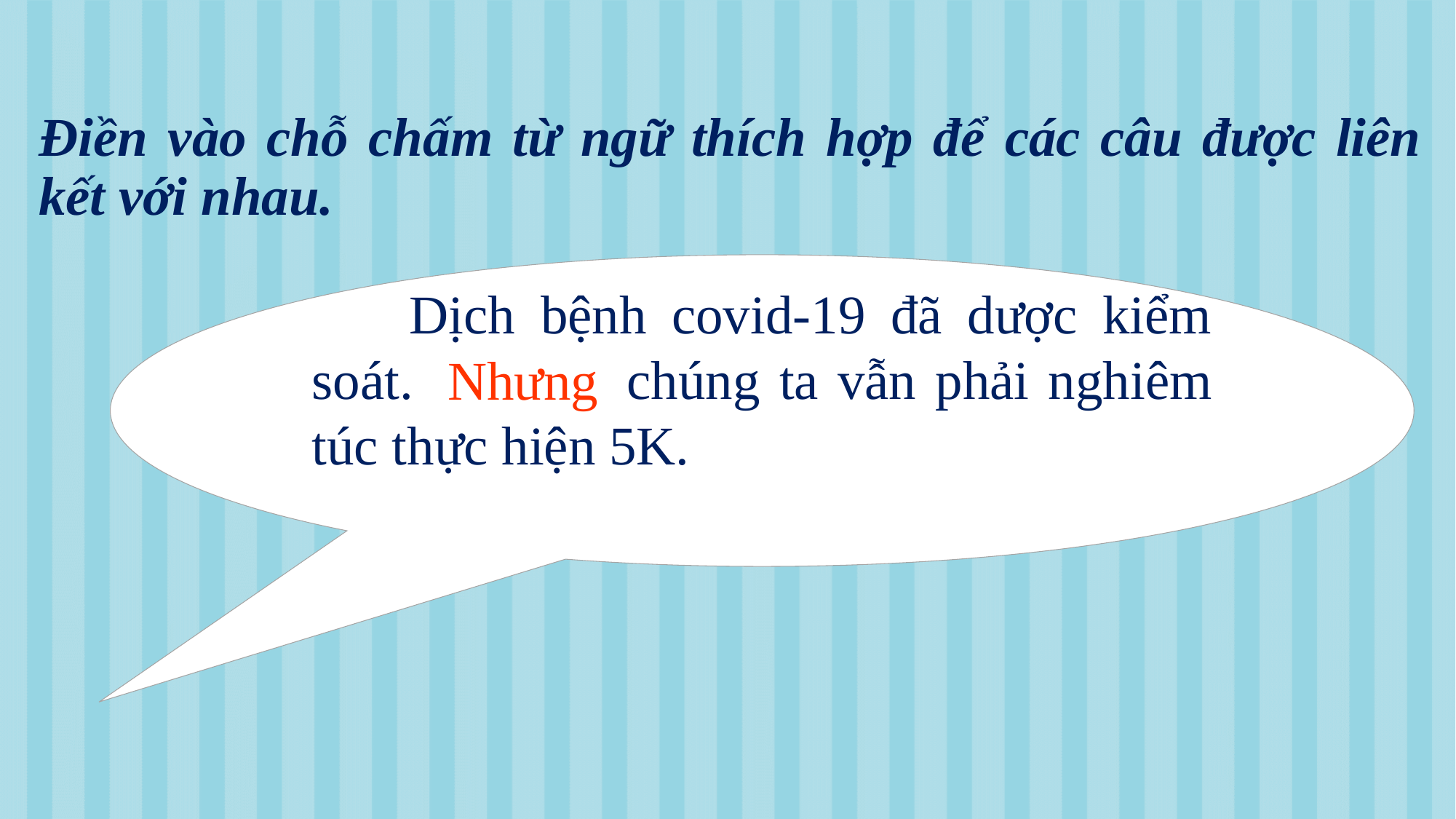

# Điền vào chỗ chấm từ ngữ thích hợp để các câu được liên kết với nhau.

    Dịch bệnh covid-19 đã dược kiểm soát.  .  .  .   chúng ta vẫn phải nghiêm túc thực hiện 5K.

Nhưng